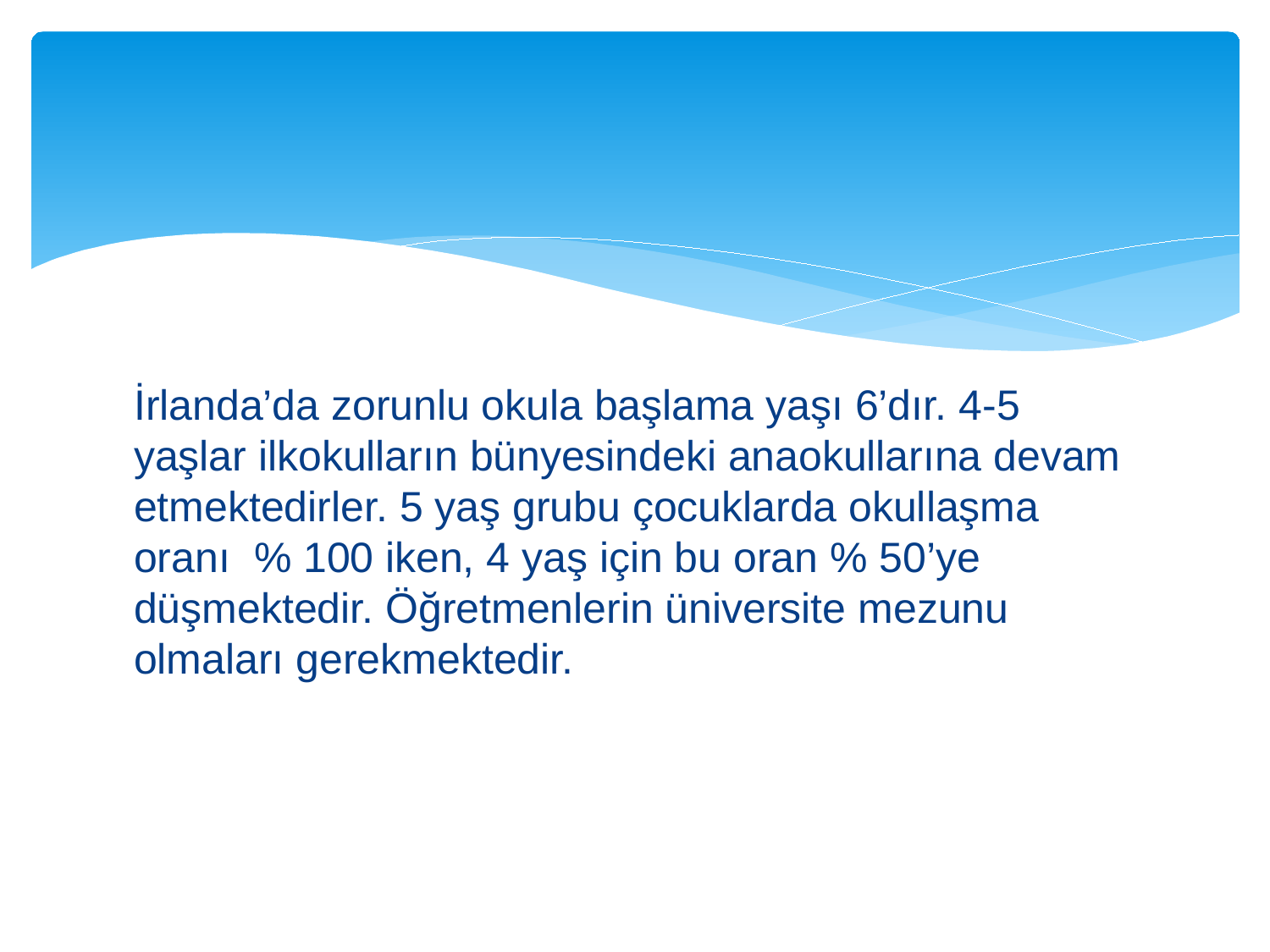

İrlanda’da zorunlu okula başlama yaşı 6’dır. 4-5 yaşlar ilkokulların bünyesindeki anaokullarına devam etmektedirler. 5 yaş grubu çocuklarda okullaşma oranı  % 100 iken, 4 yaş için bu oran % 50’ye düşmektedir. Öğretmenlerin üniversite mezunu olmaları gerekmektedir.